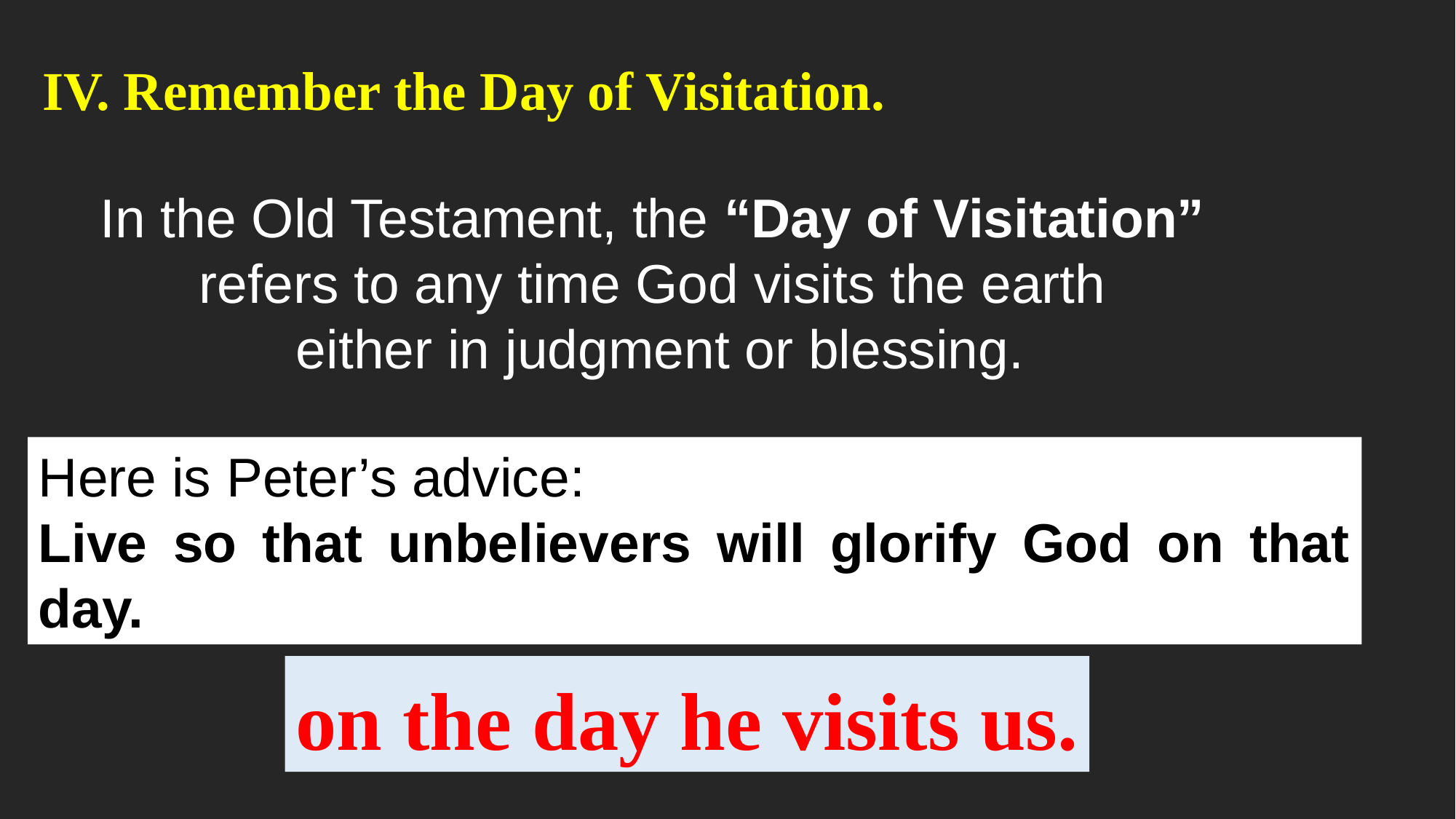

IV. Remember the Day of Visitation.
In the Old Testament, the “Day of Visitation”
refers to any time God visits the earth
either in judgment or blessing.
Here is Peter’s advice:
Live so that unbelievers will glorify God on that day.
on the day he visits us.